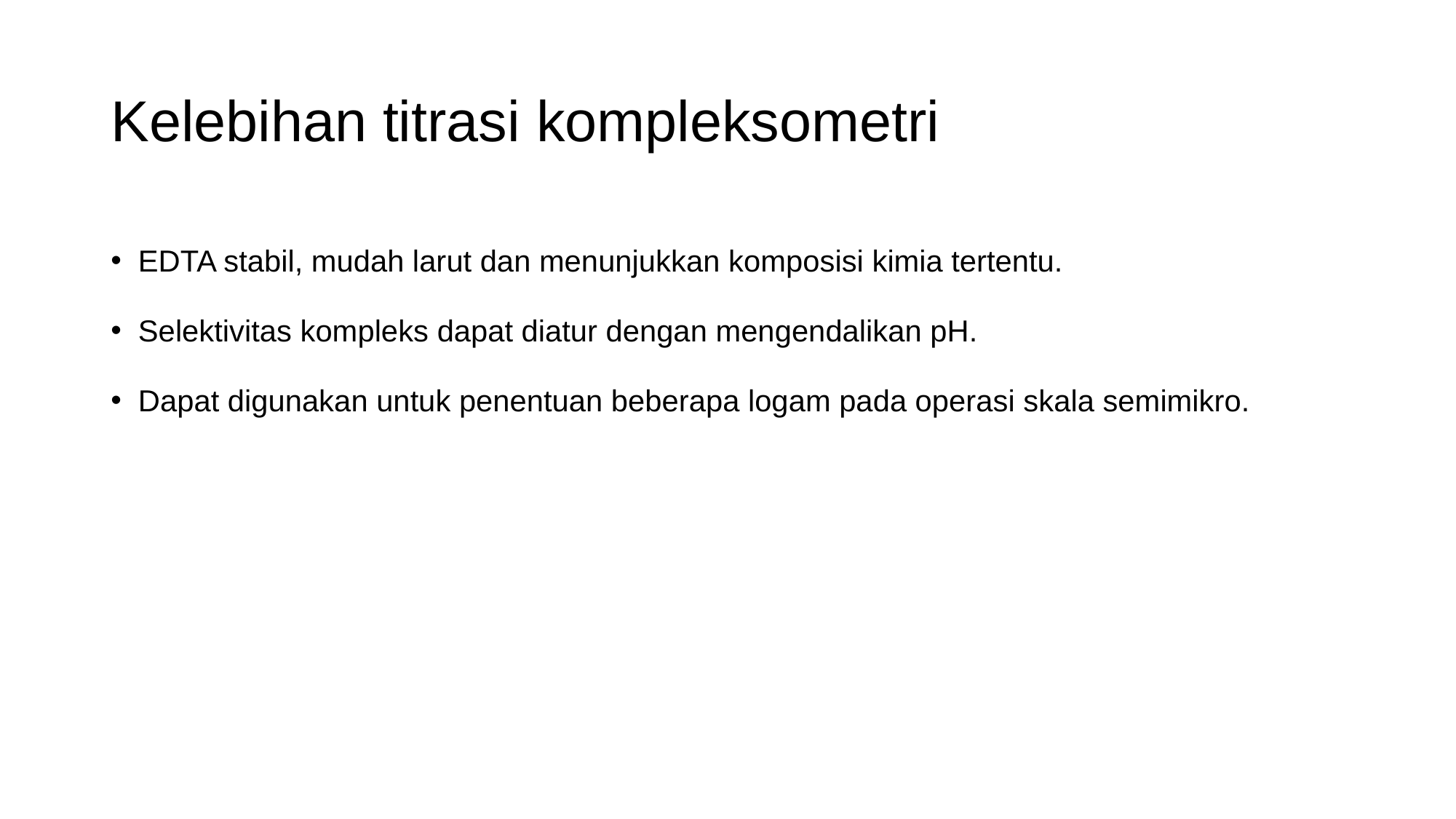

# Kelebihan titrasi kompleksometri
EDTA stabil, mudah larut dan menunjukkan komposisi kimia tertentu.
Selektivitas kompleks dapat diatur dengan mengendalikan pH.
Dapat digunakan untuk penentuan beberapa logam pada operasi skala semimikro.